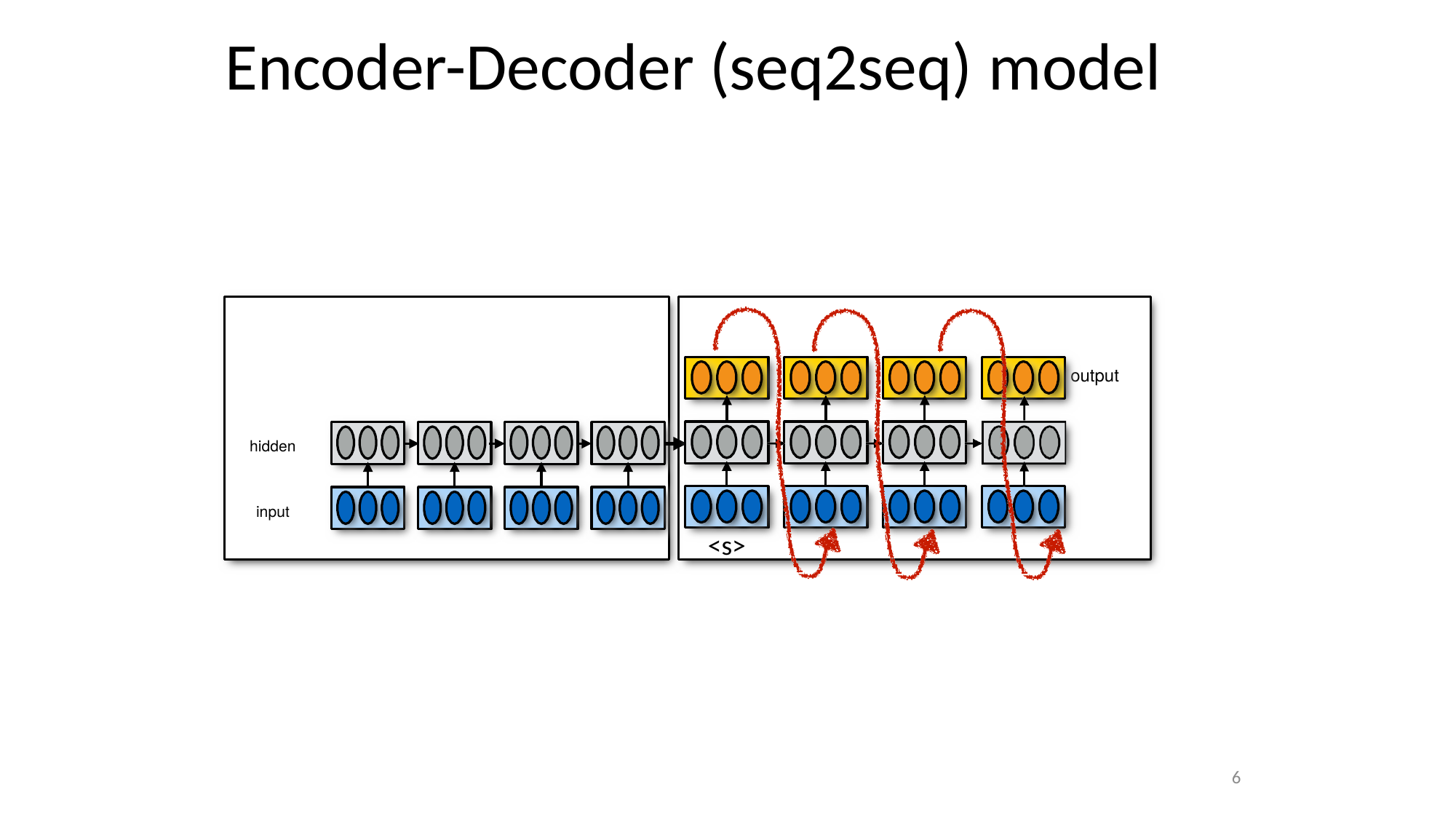

# Encoder-Decoder (seq2seq) model

output

hidden

input

<s>
6
CS546 Machine Learning in NLP